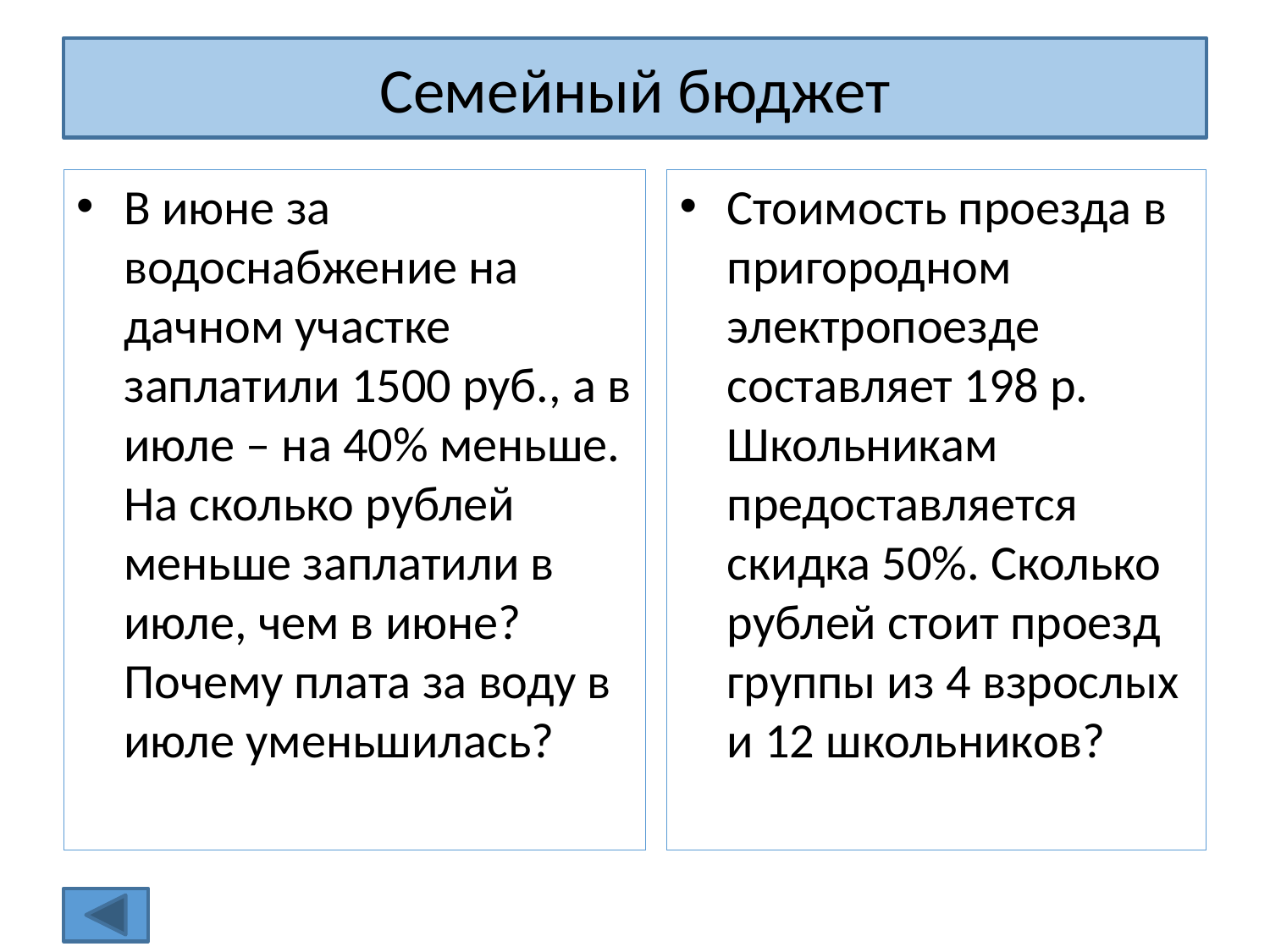

# Семейный бюджет
В июне за водоснабжение на дачном участке заплатили 1500 руб., а в июле – на 40% меньше. На сколько рублей меньше заплатили в июле, чем в июне? Почему плата за воду в июле уменьшилась?

Стоимость проезда в пригородном электропоезде составляет 198 р. Школьникам предоставляется скидка 50%. Сколько рублей стоит проезд группы из 4 взрослых и 12 школьников?